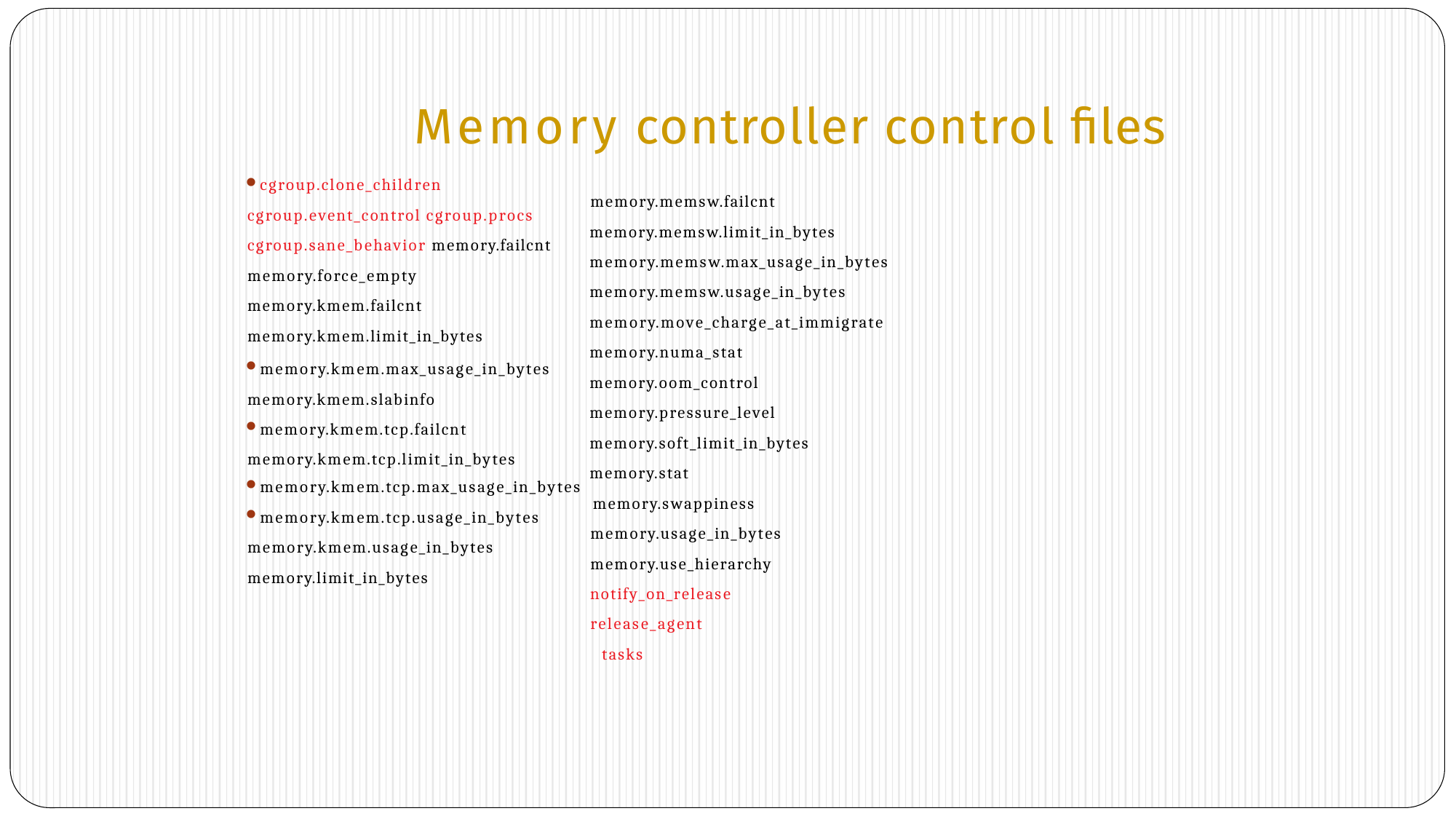

# Memory controller control files
cgroup.clone_children cgroup.event_control cgroup.procs cgroup.sane_behavior memory.failcnt memory.force_empty memory.kmem.failcnt memory.kmem.limit_in_bytes
memory.kmem.max_usage_in_bytes memory.kmem.slabinfo
memory.kmem.tcp.failcnt memory.kmem.tcp.limit_in_bytes
memory.kmem.tcp.max_usage_in_bytes
memory.kmem.tcp.usage_in_bytes memory.kmem.usage_in_bytes memory.limit_in_bytes
memory.memsw.failcnt memory.memsw.limit_in_bytes memory.memsw.max_usage_in_bytes memory.memsw.usage_in_bytes memory.move_charge_at_immigrate memory.numa_stat memory.oom_control memory.pressure_level memory.soft_limit_in_bytes memory.stat
memory.swappiness memory.usage_in_bytes memory.use_hierarchy notify_on_release release_agent
tasks